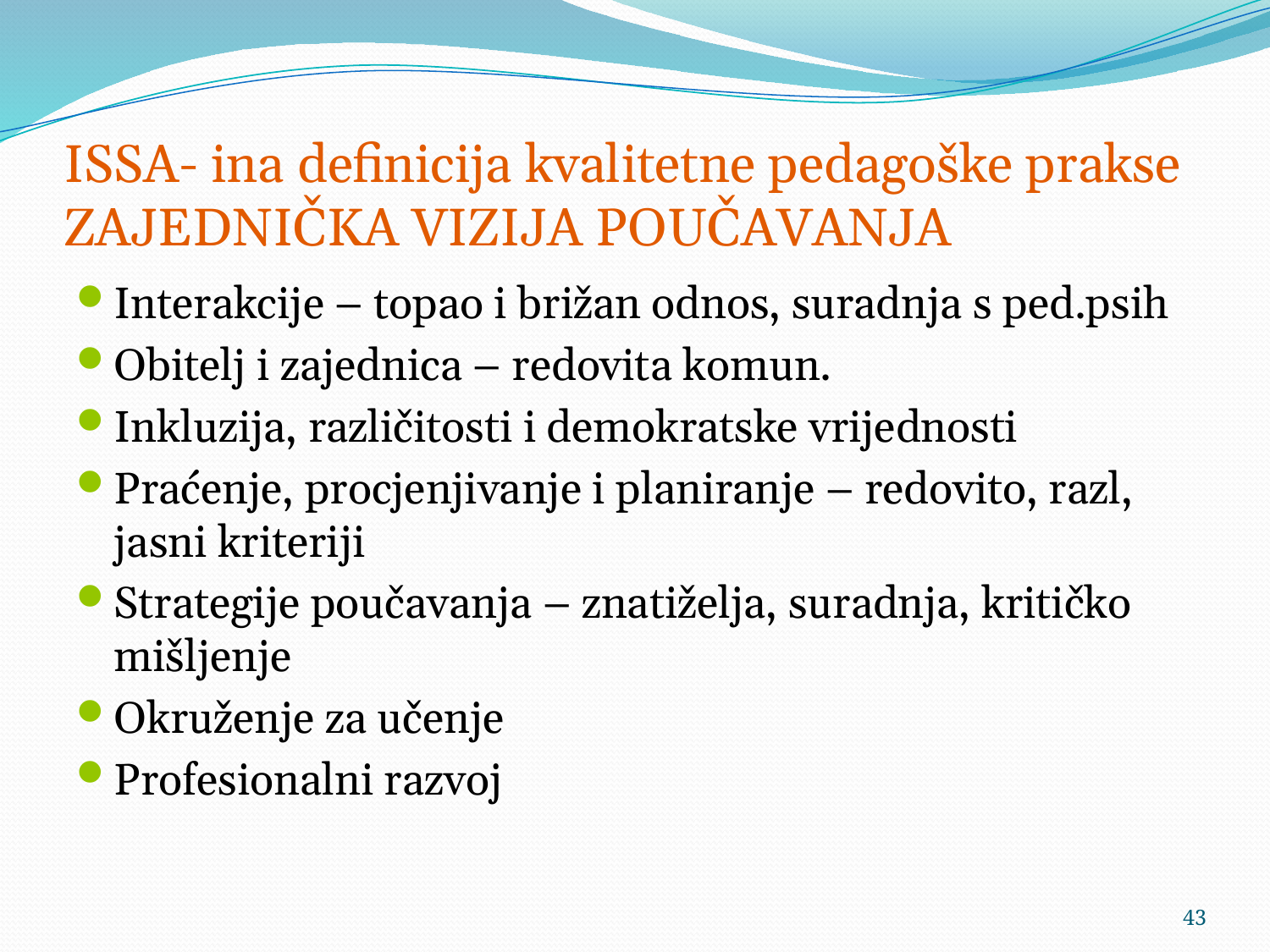

# ISSA- ina definicija kvalitetne pedagoške prakse ZAJEDNIČKA VIZIJA POUČAVANJA
Interakcije – topao i brižan odnos, suradnja s ped.psih
Obitelj i zajednica – redovita komun.
Inkluzija, različitosti i demokratske vrijednosti
Praćenje, procjenjivanje i planiranje – redovito, razl, jasni kriteriji
Strategije poučavanja – znatiželja, suradnja, kritičko mišljenje
Okruženje za učenje
Profesionalni razvoj

43